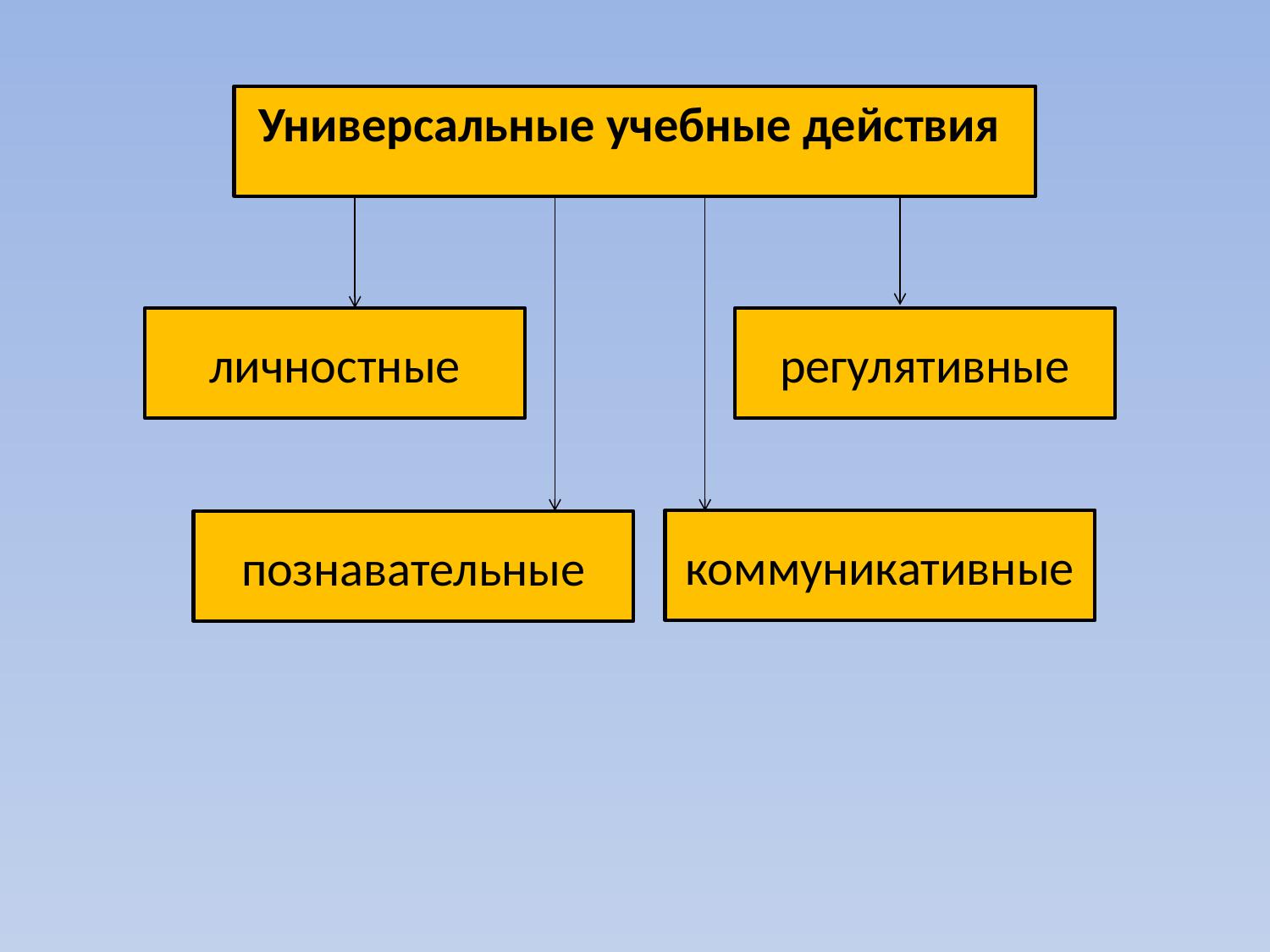

Универсальные учебные действия

личностные
регулятивные
коммуникативные
познавательные